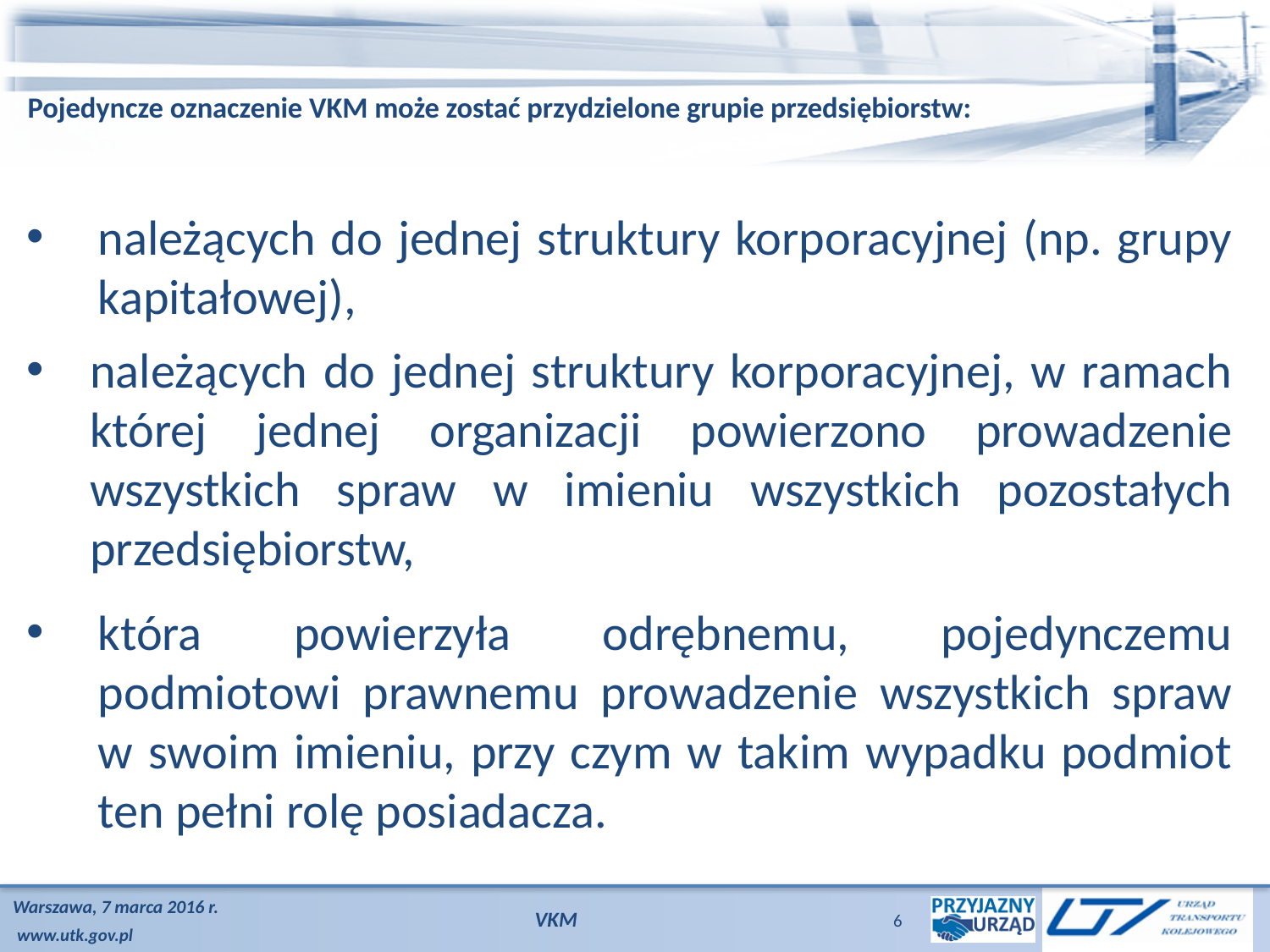

# Pojedyncze oznaczenie VKM może zostać przydzielone grupie przedsiębiorstw:
należących do jednej struktury korporacyjnej (np. grupy kapitałowej),
należących do jednej struktury korporacyjnej, w ramach której jednej organizacji powierzono prowadzenie wszystkich spraw w imieniu wszystkich pozostałych przedsiębiorstw,
która powierzyła odrębnemu, pojedynczemu podmiotowi prawnemu prowadzenie wszystkich spraw w swoim imieniu, przy czym w takim wypadku podmiot ten pełni rolę posiadacza.
VKM
6
Warszawa, 7 marca 2016 r.